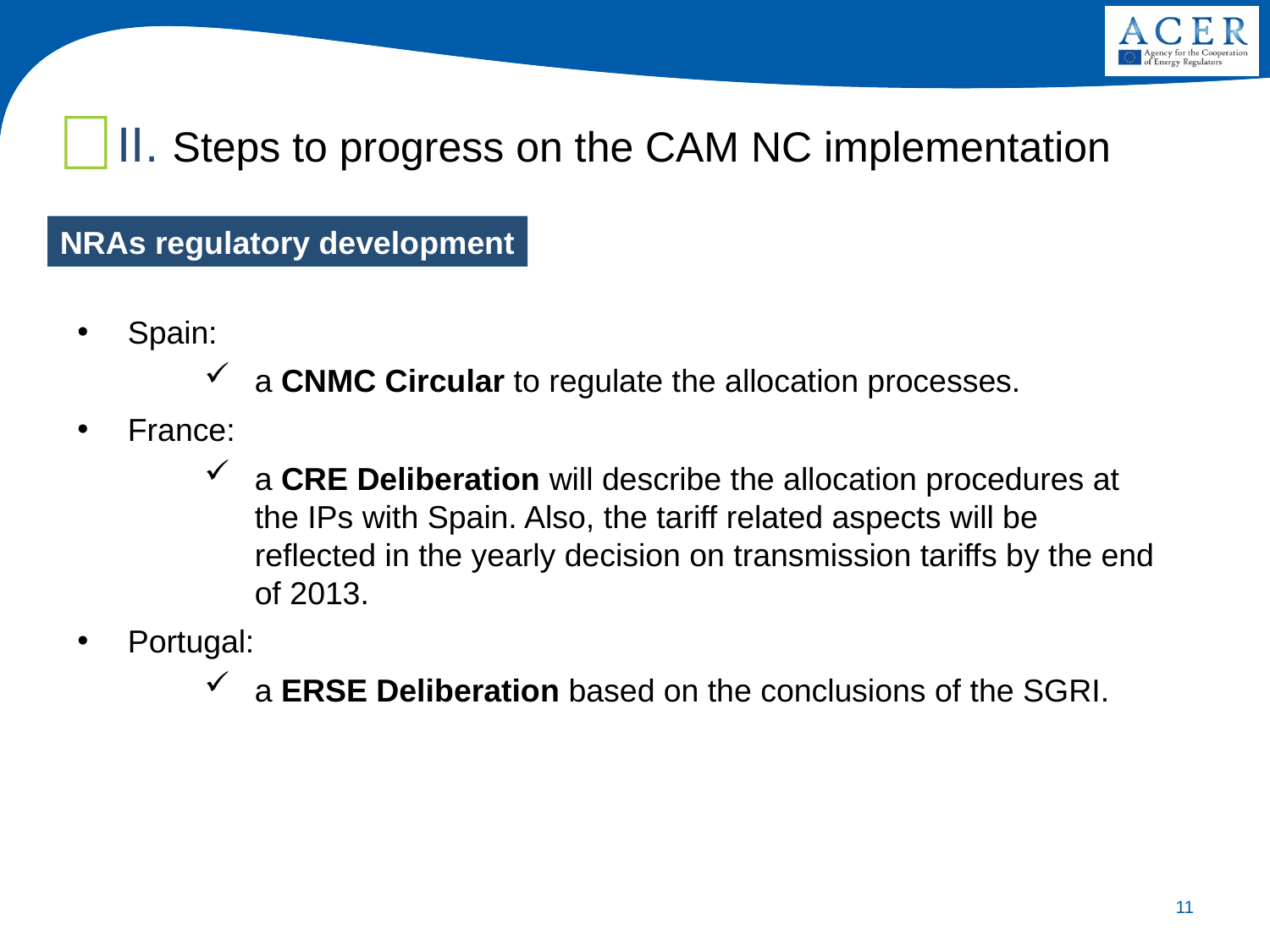

II. Steps to progress on the CAM NC implementation
NRAs regulatory development
Spain:
a CNMC Circular to regulate the allocation processes.
France:
a CRE Deliberation will describe the allocation procedures at the IPs with Spain. Also, the tariff related aspects will be reflected in the yearly decision on transmission tariffs by the end of 2013.
Portugal:
a ERSE Deliberation based on the conclusions of the SGRI.